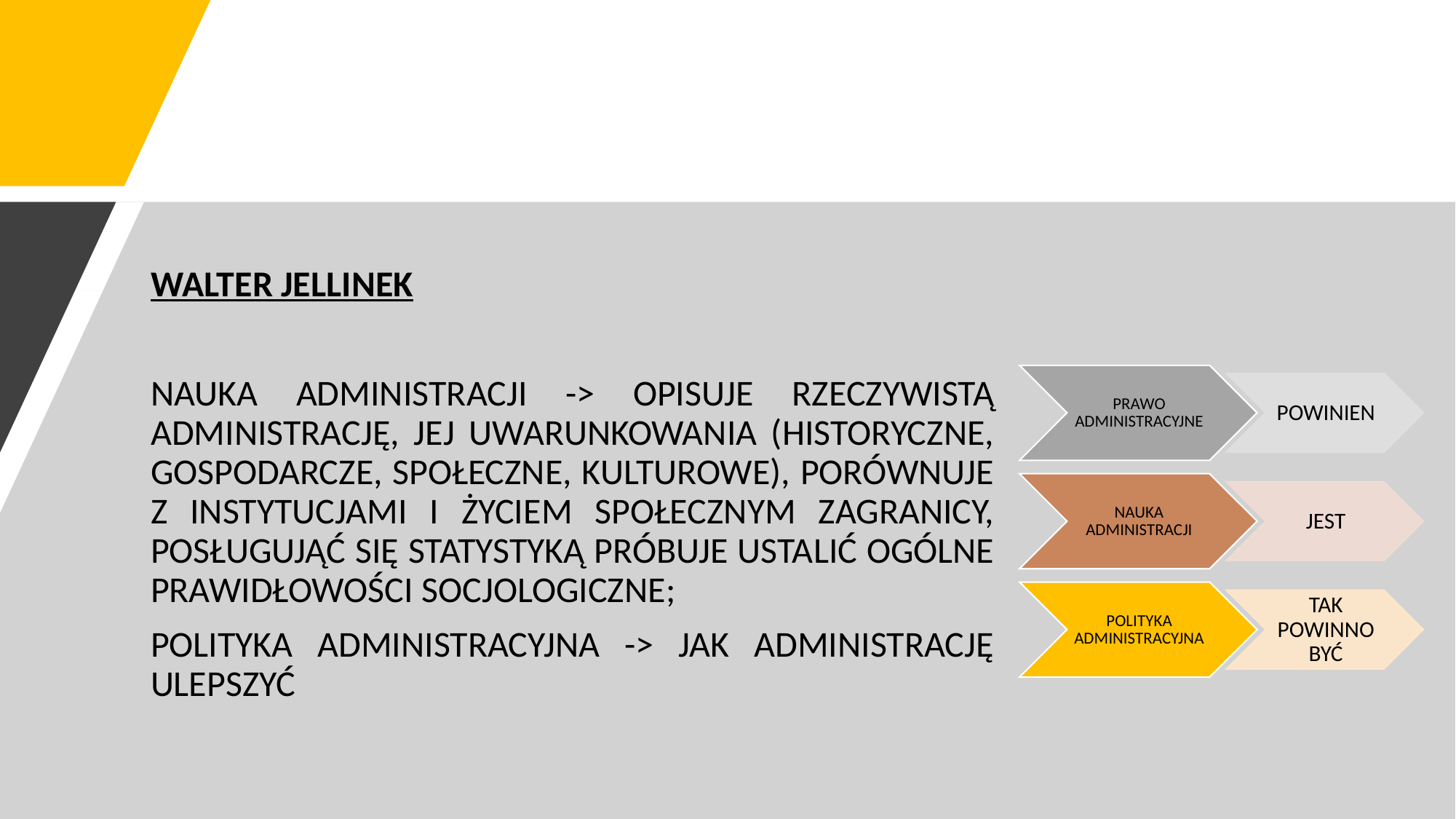

#

WALTER JELLINEK

NAUKA ADMINISTRACJI -> OPISUJE RZECZYWISTĄ ADMINISTRACJĘ, JEJ UWARUNKOWANIA (HISTORYCZNE, GOSPODARCZE, SPOŁECZNE, KULTUROWE), PORÓWNUJE Z INSTYTUCJAMI I ŻYCIEM SPOŁECZNYM ZAGRANICY, POSŁUGUJĄĆ SIĘ STATYSTYKĄ PRÓBUJE USTALIĆ OGÓLNE PRAWIDŁOWOŚCI SOCJOLOGICZNE;
POLITYKA ADMINISTRACYJNA -> JAK ADMINISTRACJĘ ULEPSZYĆ
PRAWO ADMINISTRACYJNE
POWINIEN
NAUKA ADMINISTRACJI
JEST
POLITYKA ADMINISTRACYJNA
TAK POWINNO BYĆ